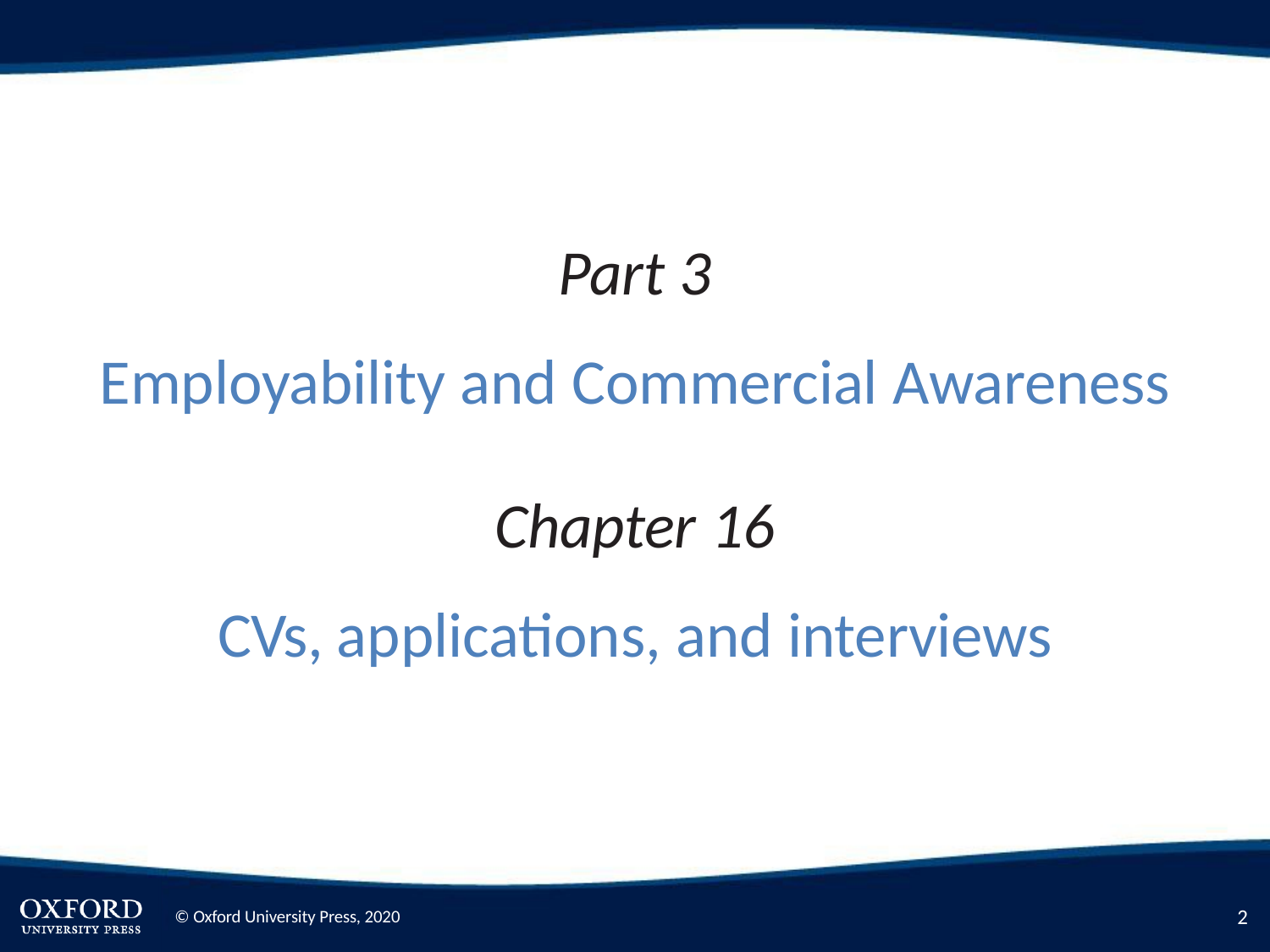

Part 3
Employability and Commercial Awareness

Chapter 16
CVs, applications, and interviews
2
© Oxford University Press, 2020